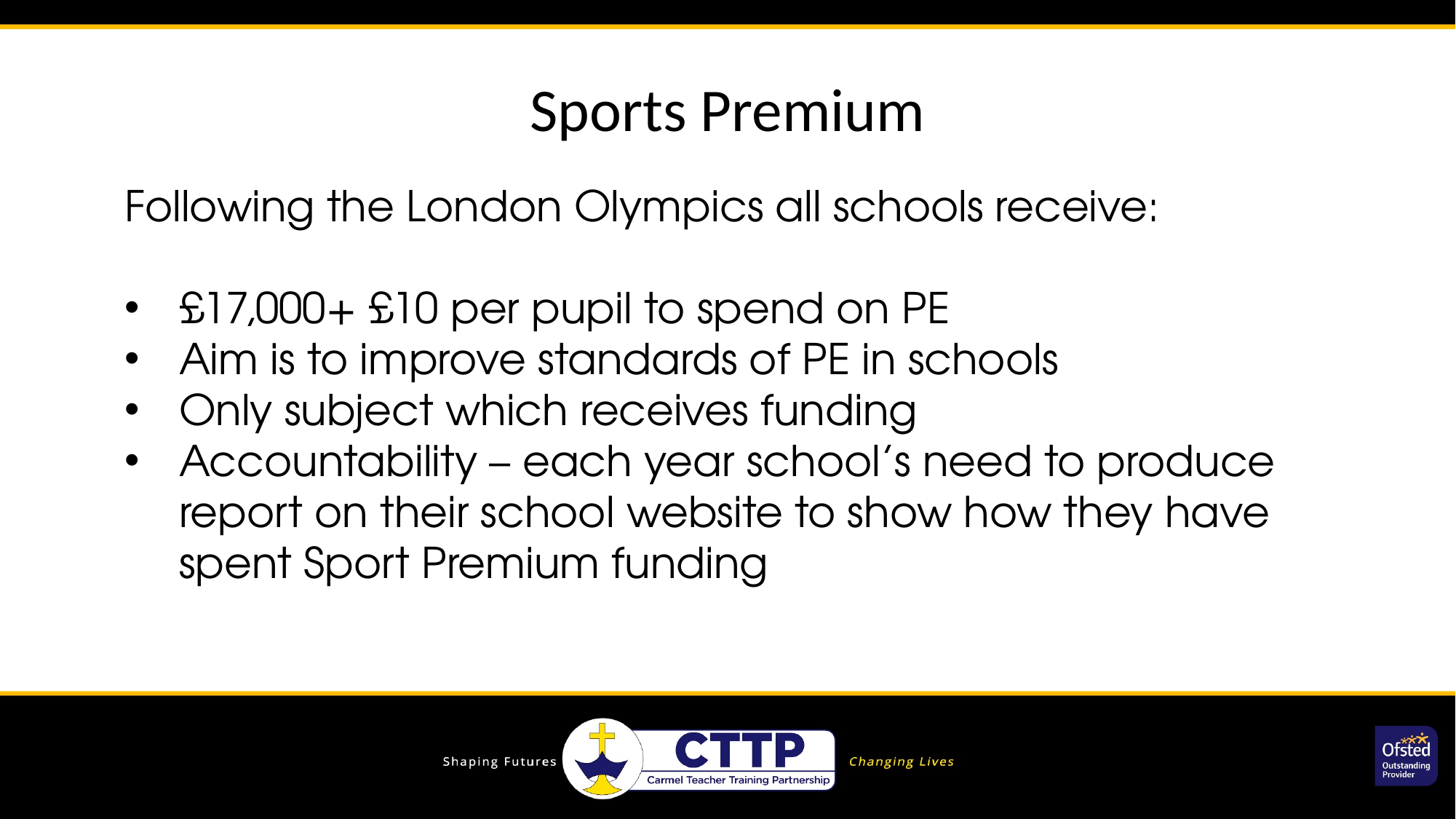

Sports Premium
Following the London Olympics all schools receive:

£17,000+ £10 per pupil to spend on PE
Aim is to improve standards of PE in schools
Only subject which receives funding
Accountability – each year school’s need to produce report on their school website to show how they have spent Sport Premium funding